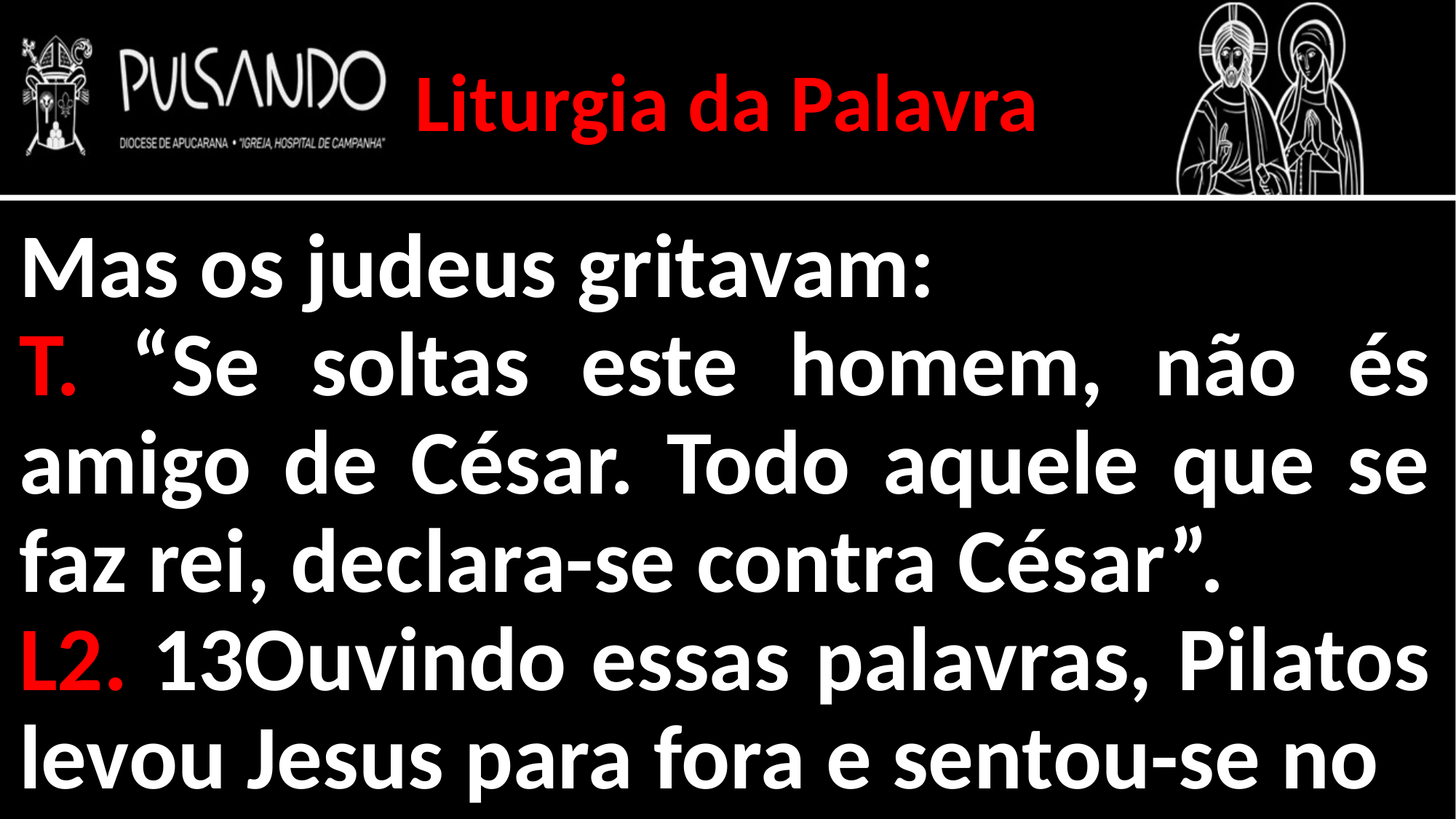

Liturgia da Palavra
Mas os judeus gritavam:
T. “Se soltas este homem, não és amigo de César. Todo aquele que se faz rei, declara-se contra César”.
L2. 13Ouvindo essas palavras, Pilatos levou Jesus para fora e sentou-se no